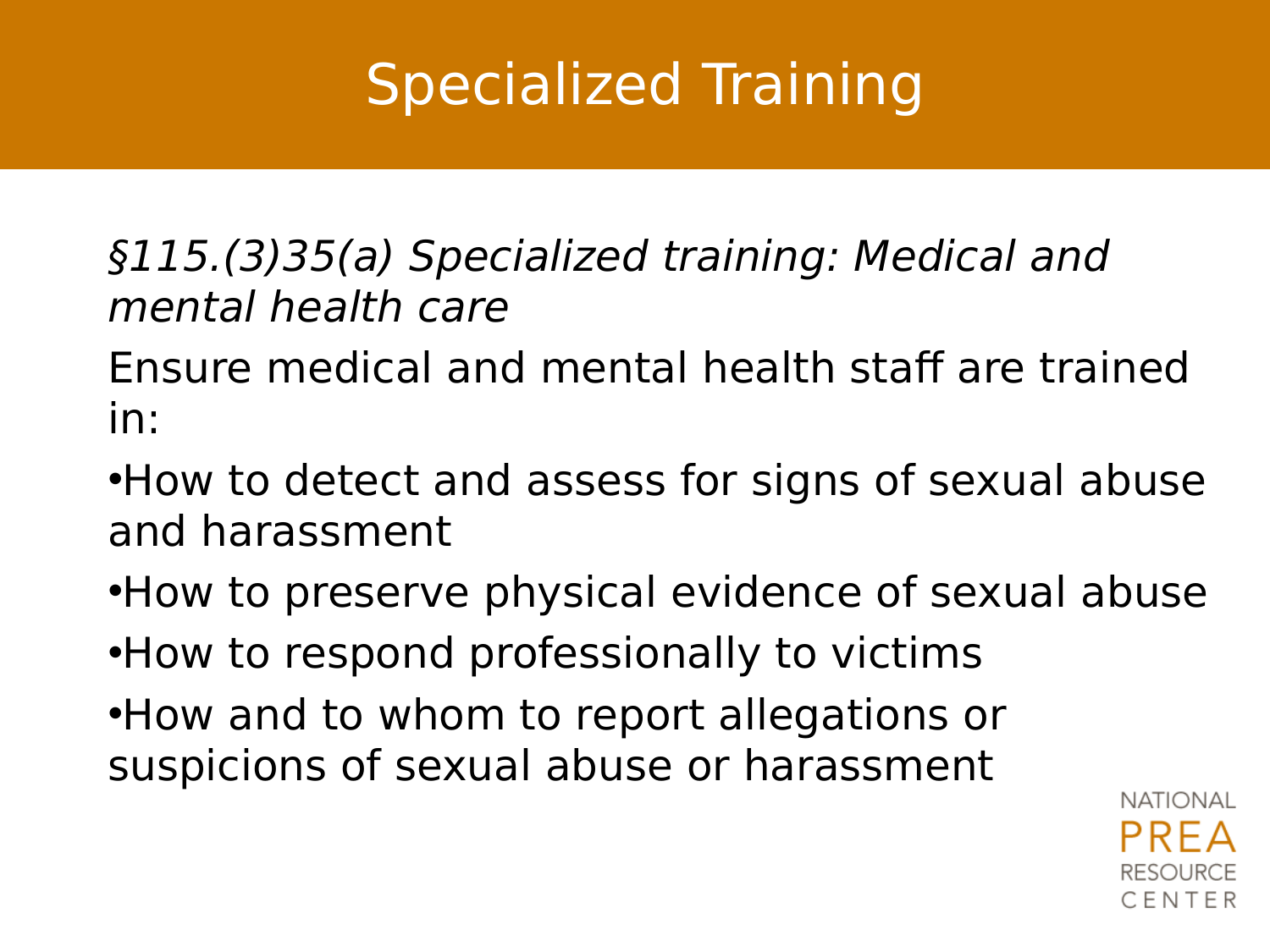

# Specialized Training
§115.(3)35(a) Specialized training: Medical and mental health care
Ensure medical and mental health staff are trained in:
How to detect and assess for signs of sexual abuse and harassment
How to preserve physical evidence of sexual abuse
How to respond professionally to victims
How and to whom to report allegations or suspicions of sexual abuse or harassment